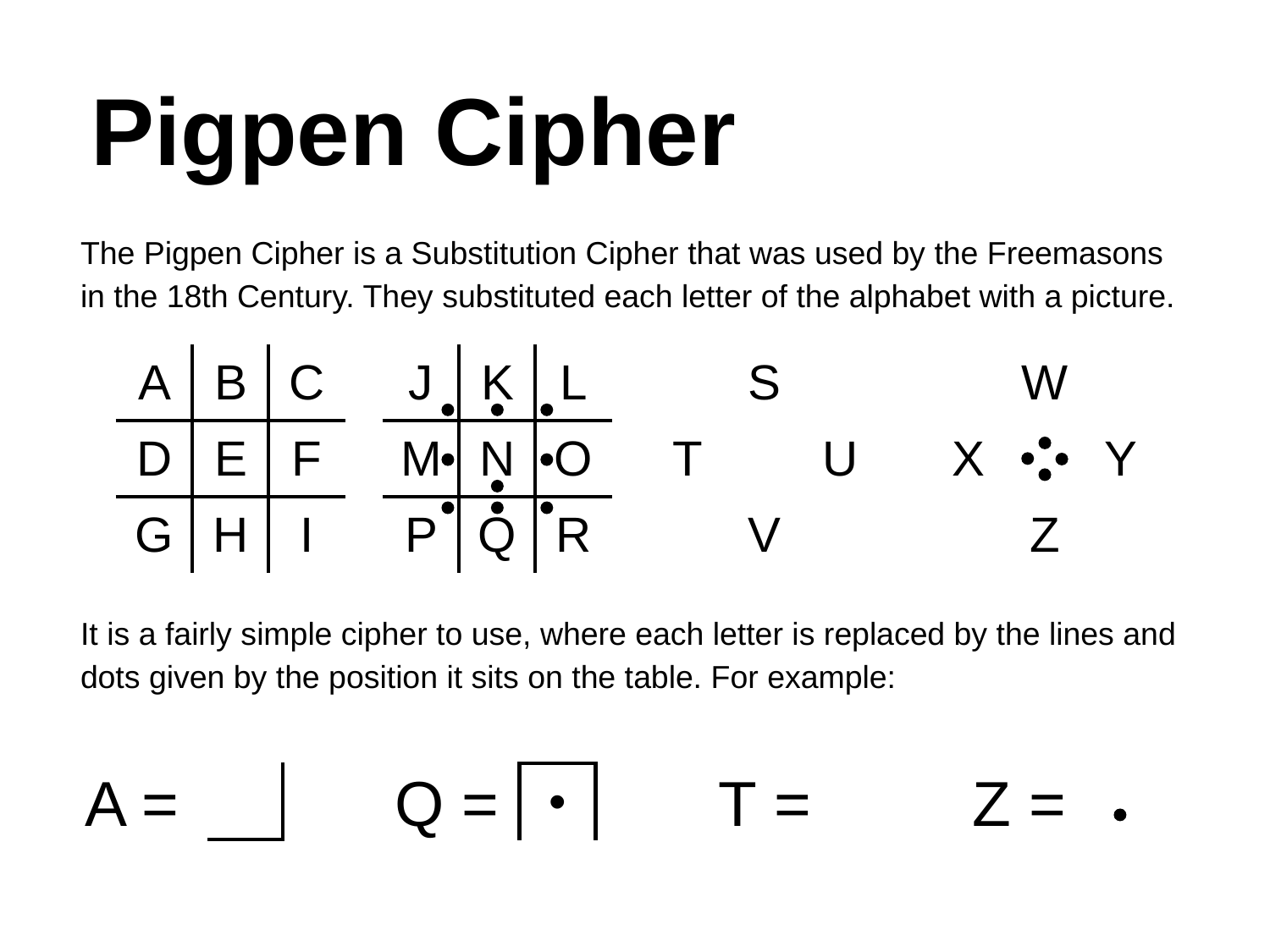

Pigpen Cipher
The Pigpen Cipher is a Substitution Cipher that was used by the Freemasons in the 18th Century. They substituted each letter of the alphabet with a picture.
| A | B | C |
| --- | --- | --- |
| D | E | F |
| G | H | I |
| J | K | L |
| --- | --- | --- |
| M | N | O |
| P | Q | R |
|  | S |  |
| --- | --- | --- |
| T |  | U |
|  | V |  |
|  | W |  |
| --- | --- | --- |
| X |  | Y |
|  | Z |  |
|  |  |
| --- | --- |
|  |  |
|  |  |
| --- | --- |
|  |  |

It is a fairly simple cipher to use, where each letter is replaced by the lines and dots given by the position it sits on the table. For example:
A =
Q =
T =
Z =
|  |
| --- |
| • |
| --- |
|  |
| --- |
|  |
|  |  |
| --- | --- |